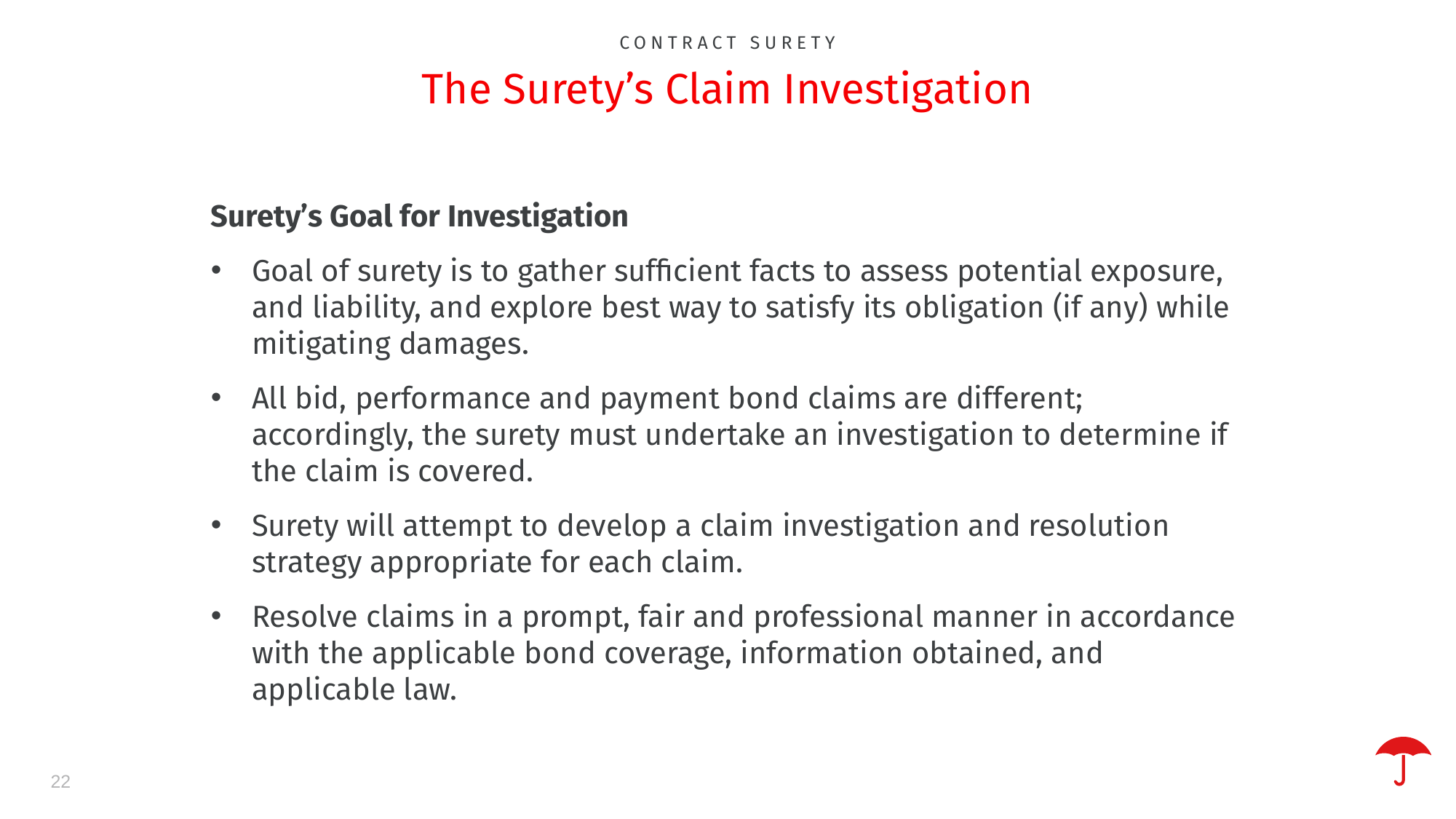

Contract surety
The Surety’s Claim Investigation
Surety’s Goal for Investigation
Goal of surety is to gather sufficient facts to assess potential exposure, and liability, and explore best way to satisfy its obligation (if any) while mitigating damages.
All bid, performance and payment bond claims are different; accordingly, the surety must undertake an investigation to determine if the claim is covered.
Surety will attempt to develop a claim investigation and resolution strategy appropriate for each claim.
Resolve claims in a prompt, fair and professional manner in accordance with the applicable bond coverage, information obtained, and applicable law.
22